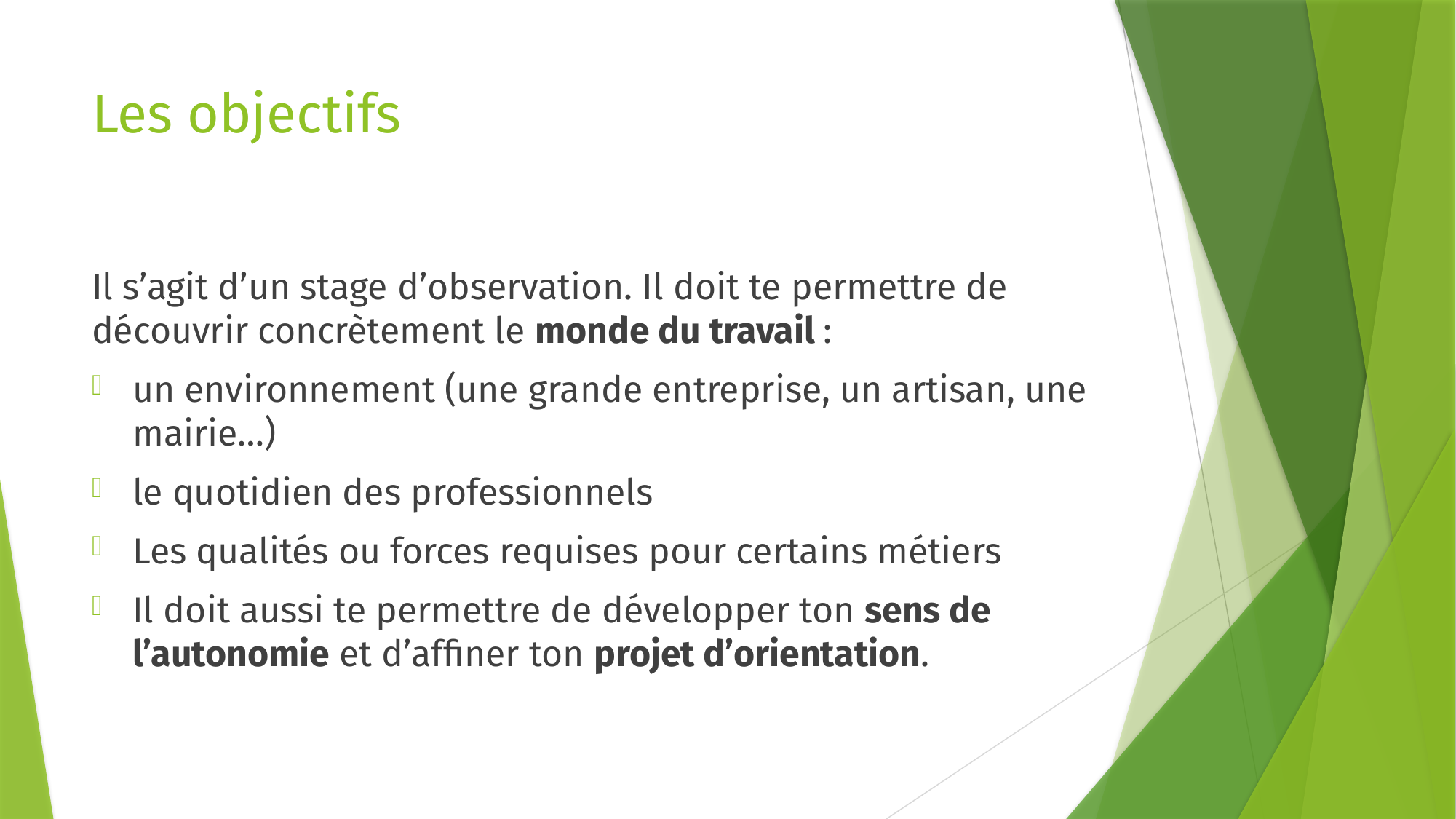

# Les objectifs
Il s’agit d’un stage d’observation. Il doit te permettre de découvrir concrètement le monde du travail :
un environnement (une grande entreprise, un artisan, une mairie…)
le quotidien des professionnels
Les qualités ou forces requises pour certains métiers
Il doit aussi te permettre de développer ton sens de l’autonomie et d’affiner ton projet d’orientation.